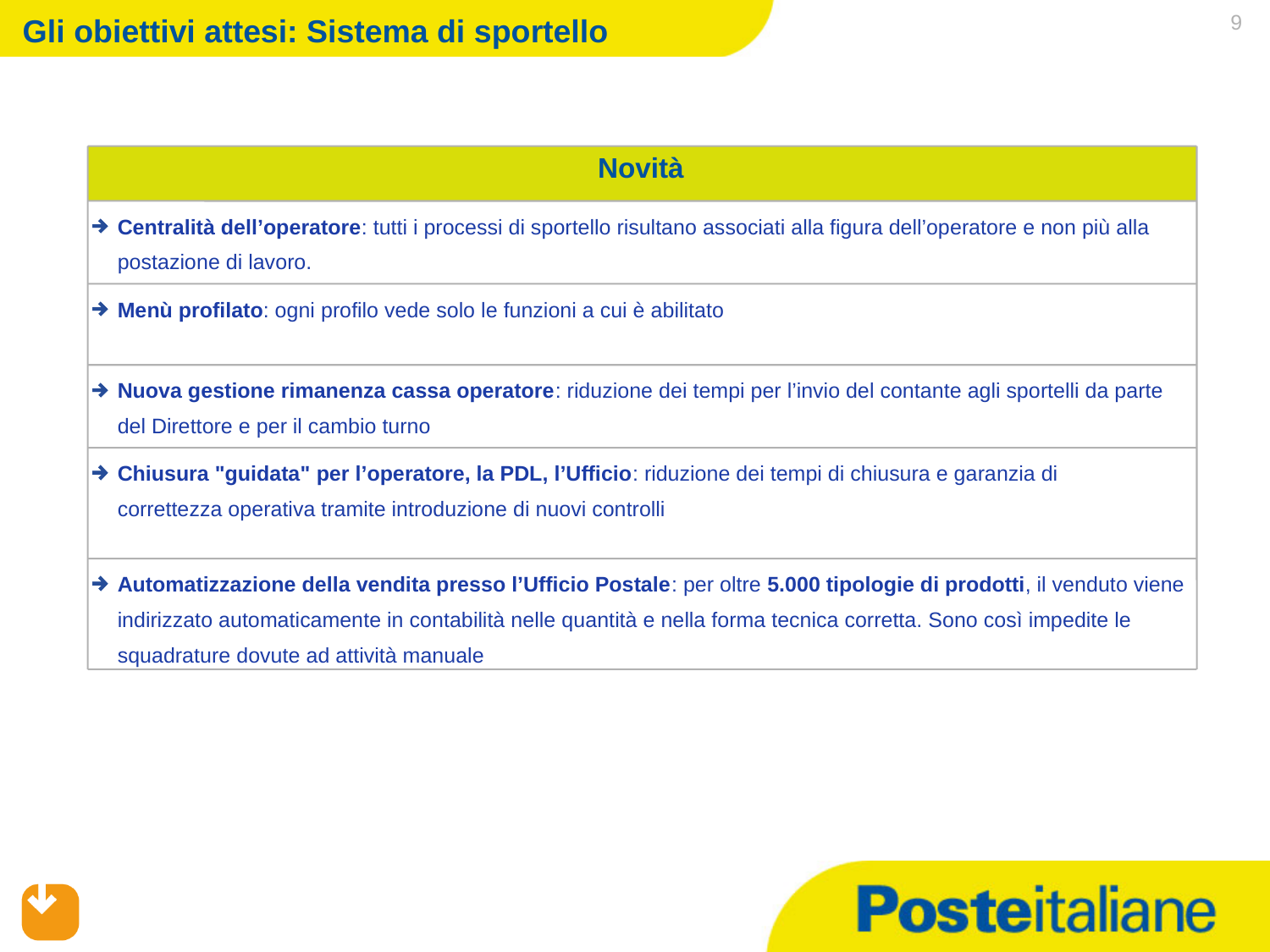

# Gli obiettivi attesi: Sistema di sportello
 9
Novità

Centralità dell’operatore: tutti i processi di sportello risultano associati alla figura dell’operatore e non più alla postazione di lavoro.

Menù profilato: ogni profilo vede solo le funzioni a cui è abilitato

Nuova gestione rimanenza cassa operatore: riduzione dei tempi per l’invio del contante agli sportelli da parte del Direttore e per il cambio turno

Chiusura "guidata" per l’operatore, la PDL, l’Ufficio: riduzione dei tempi di chiusura e garanzia di correttezza operativa tramite introduzione di nuovi controlli

Automatizzazione della vendita presso l’Ufficio Postale: per oltre 5.000 tipologie di prodotti, il venduto viene indirizzato automaticamente in contabilità nelle quantità e nella forma tecnica corretta. Sono così impedite le squadrature dovute ad attività manuale